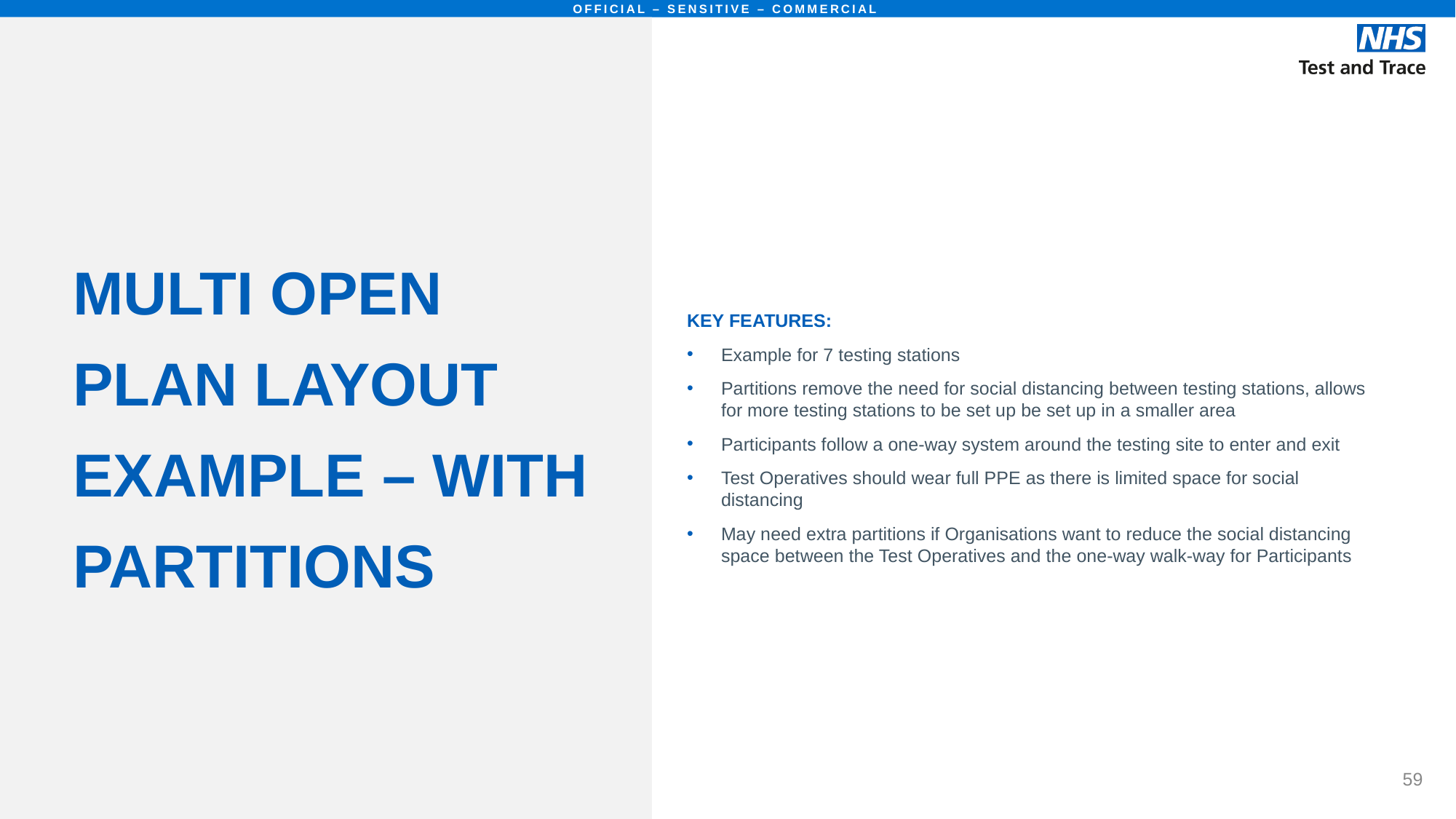

# MULTI OPEN PLAN LAYOUT EXAMPLE – WITH PARTITIONS
KEY FEATURES:
Example for 7 testing stations
Partitions remove the need for social distancing between testing stations, allows for more testing stations to be set up be set up in a smaller area
Participants follow a one-way system around the testing site to enter and exit
Test Operatives should wear full PPE as there is limited space for social distancing
May need extra partitions if Organisations want to reduce the social distancing space between the Test Operatives and the one-way walk-way for Participants